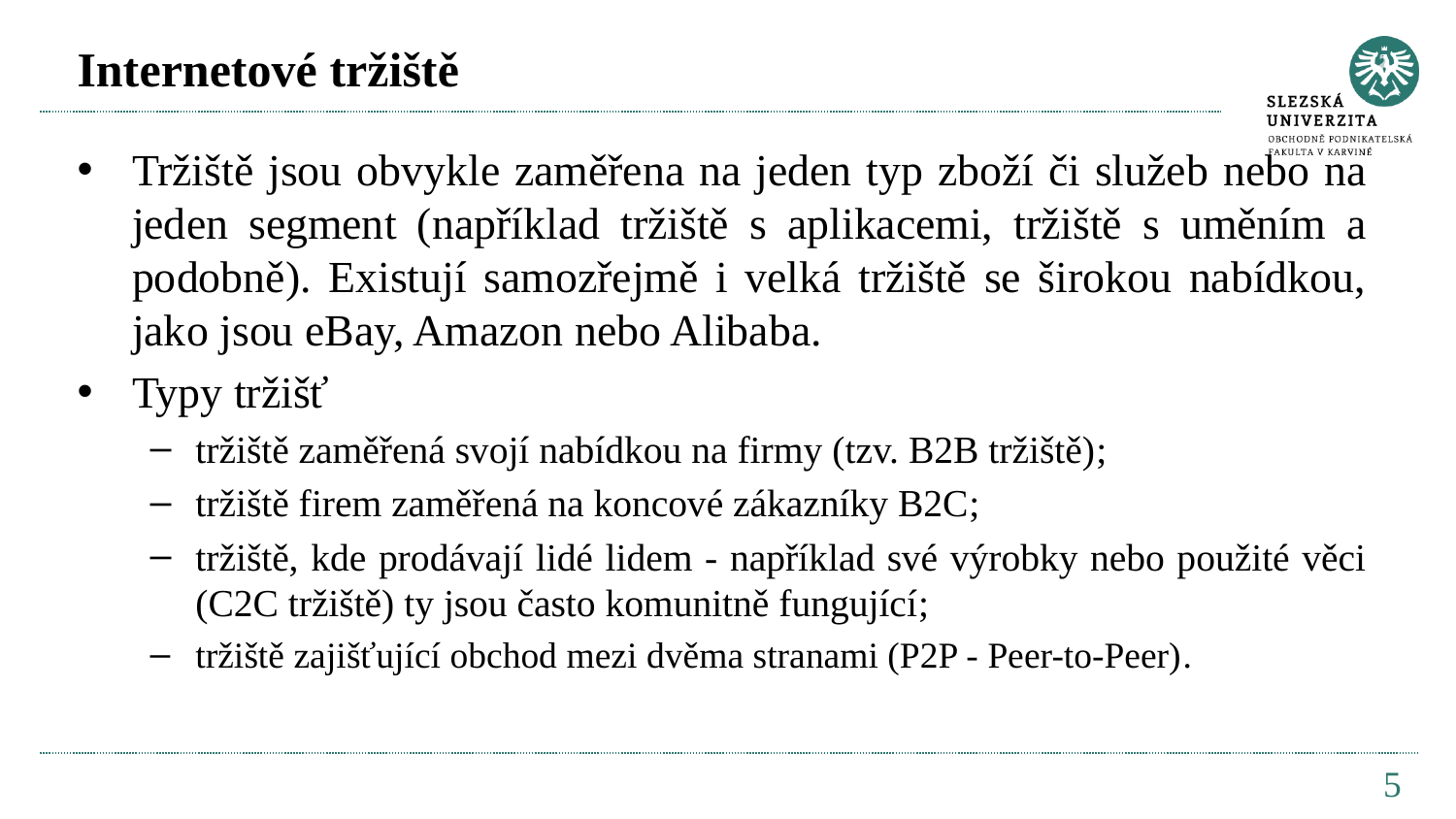

# Internetové tržiště
Tržiště jsou obvykle zaměřena na jeden typ zboží či služeb nebo na jeden segment (například tržiště s aplikacemi, tržiště s uměním a podobně). Existují samozřejmě i velká tržiště se širokou nabídkou, jako jsou eBay, Amazon nebo Alibaba.
Typy tržišť
tržiště zaměřená svojí nabídkou na firmy (tzv. B2B tržiště);
tržiště firem zaměřená na koncové zákazníky B2C;
tržiště, kde prodávají lidé lidem - například své výrobky nebo použité věci (C2C tržiště) ty jsou často komunitně fungující;
tržiště zajišťující obchod mezi dvěma stranami (P2P - Peer-to-Peer).

5